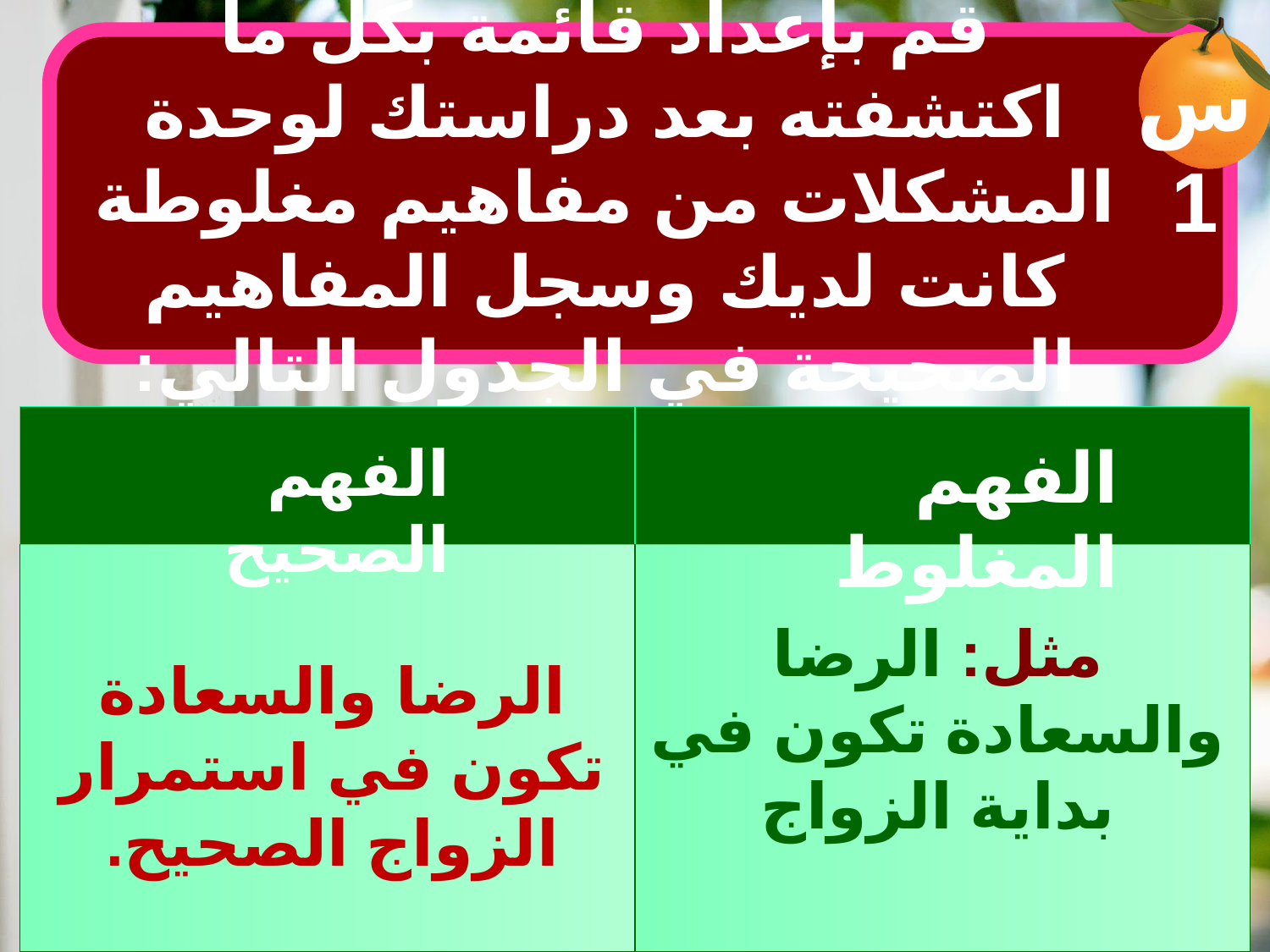

س1
قم بإعداد قائمة بكل ما اكتشفته بعد دراستك لوحدة المشكلات من مفاهيم مغلوطة كانت لديك وسجل المفاهيم الصحيحة في الجدول التالي:
|  |  |
| --- | --- |
|  |  |
الفهم الصحيح
الفهم المغلوط
مثل: الرضا والسعادة تكون في بداية الزواج
الرضا والسعادة تكون في استمرار الزواج الصحيح.